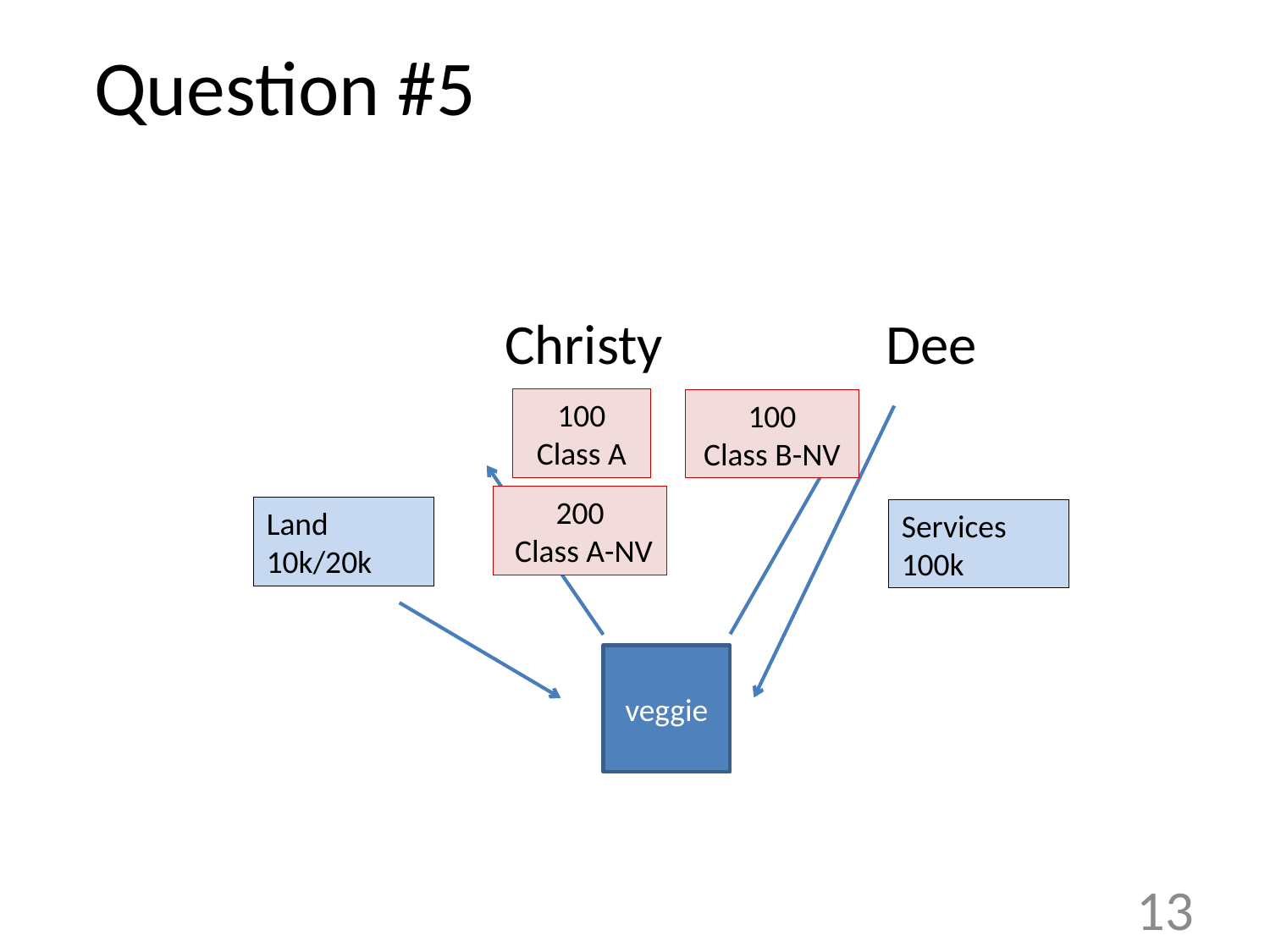

# Question #5

				Christy		Dee

100 Class A
100
Class B-NV
200
 Class A-NV
Land 10k/20k
Services 100k
veggie
13